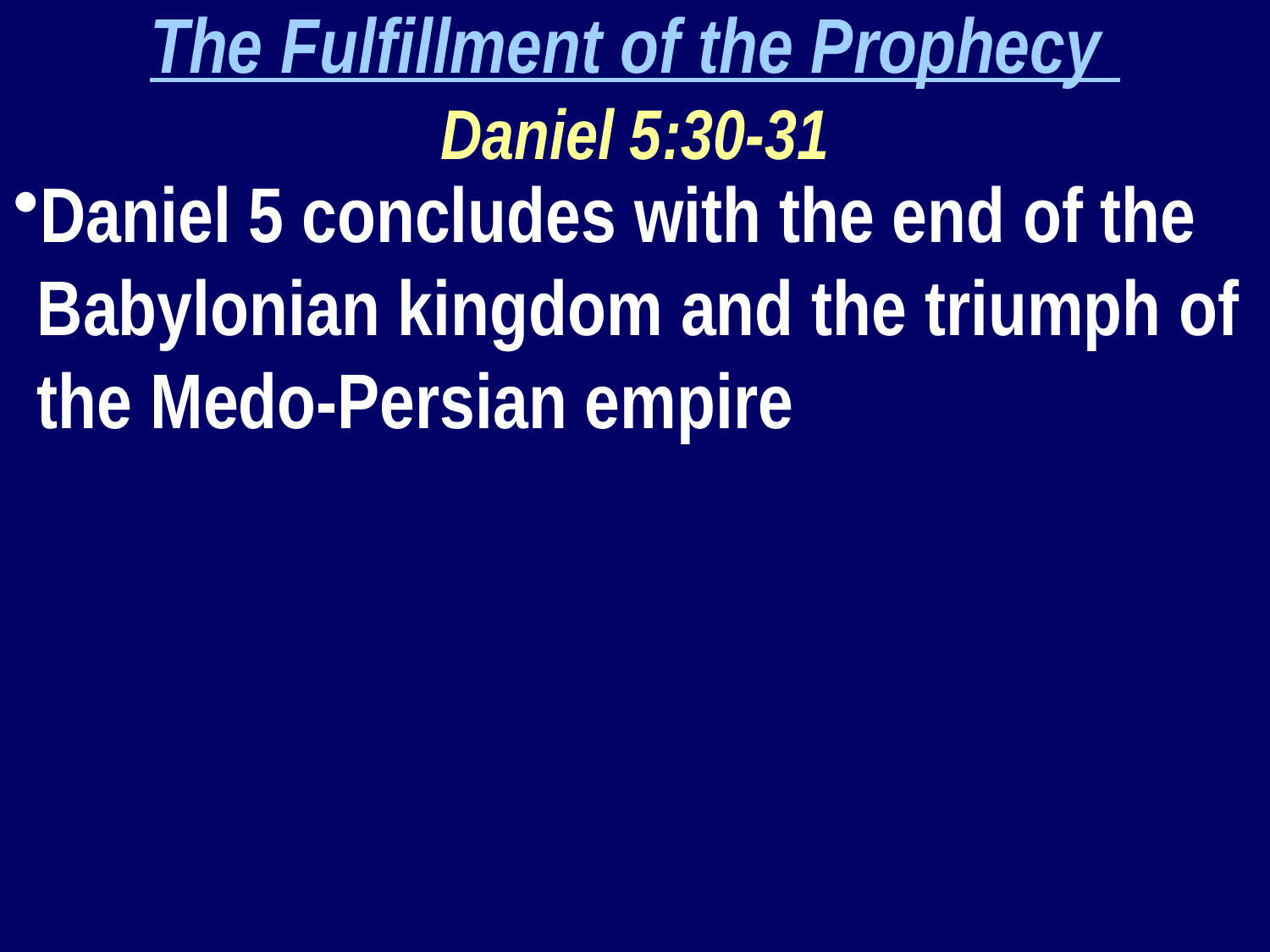

The Fulfillment of the Prophecy
Daniel 5:30-31
Daniel 5 concludes with the end of the Babylonian kingdom and the triumph of the Medo-Persian empire